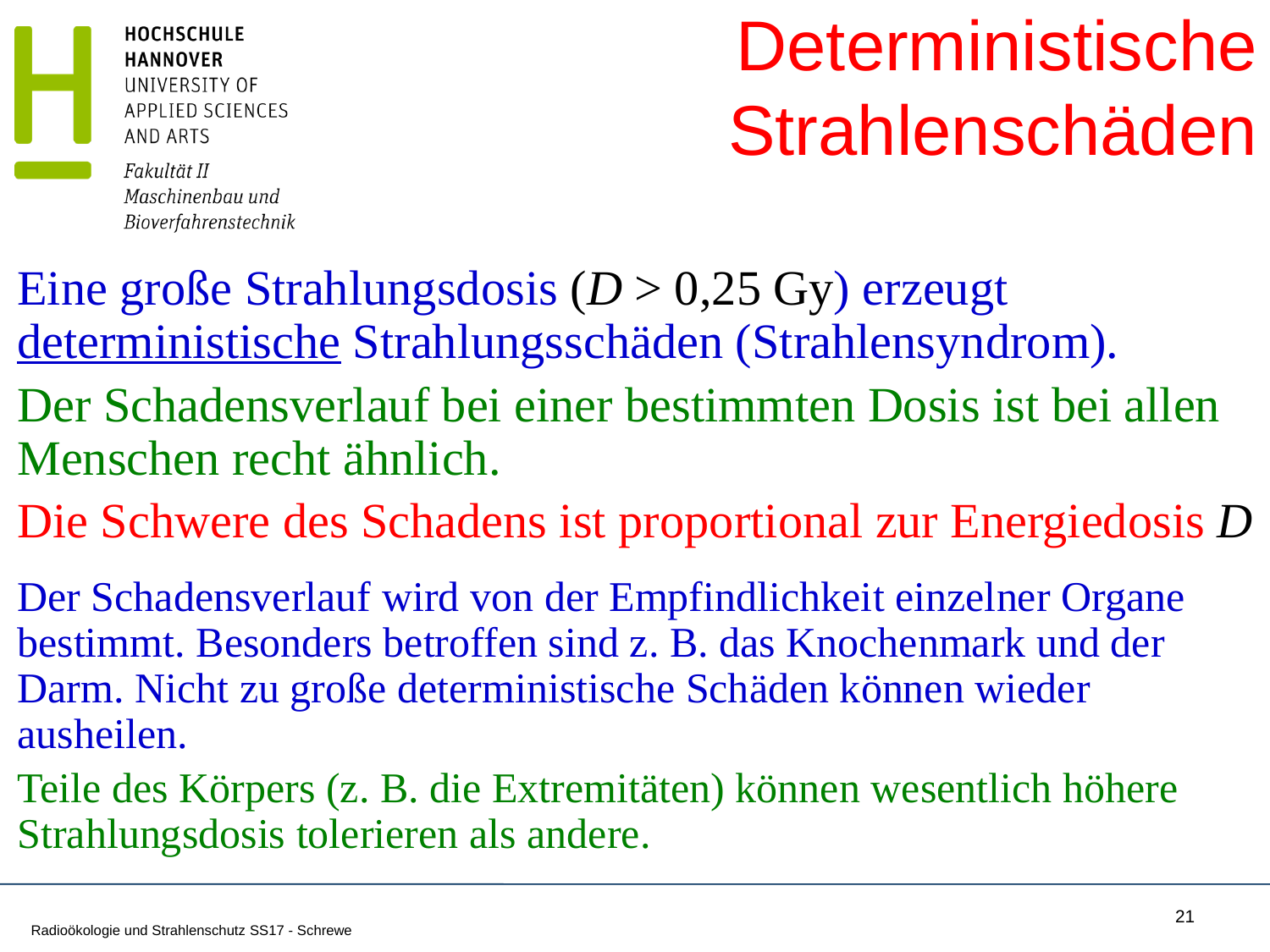

# Deterministische Strahlenschäden
Eine große Strahlungsdosis (D > 0,25 Gy) erzeugt deterministische Strahlungsschäden (Strahlensyndrom).
Der Schadensverlauf bei einer bestimmten Dosis ist bei allen Menschen recht ähnlich.
Die Schwere des Schadens ist proportional zur Energiedosis D

Der Schadensverlauf wird von der Empfindlichkeit einzelner Organe bestimmt. Besonders betroffen sind z. B. das Knochenmark und der Darm. Nicht zu große deterministische Schäden können wieder ausheilen.
Teile des Körpers (z. B. die Extremitäten) können wesentlich höhere Strahlungsdosis tolerieren als andere.